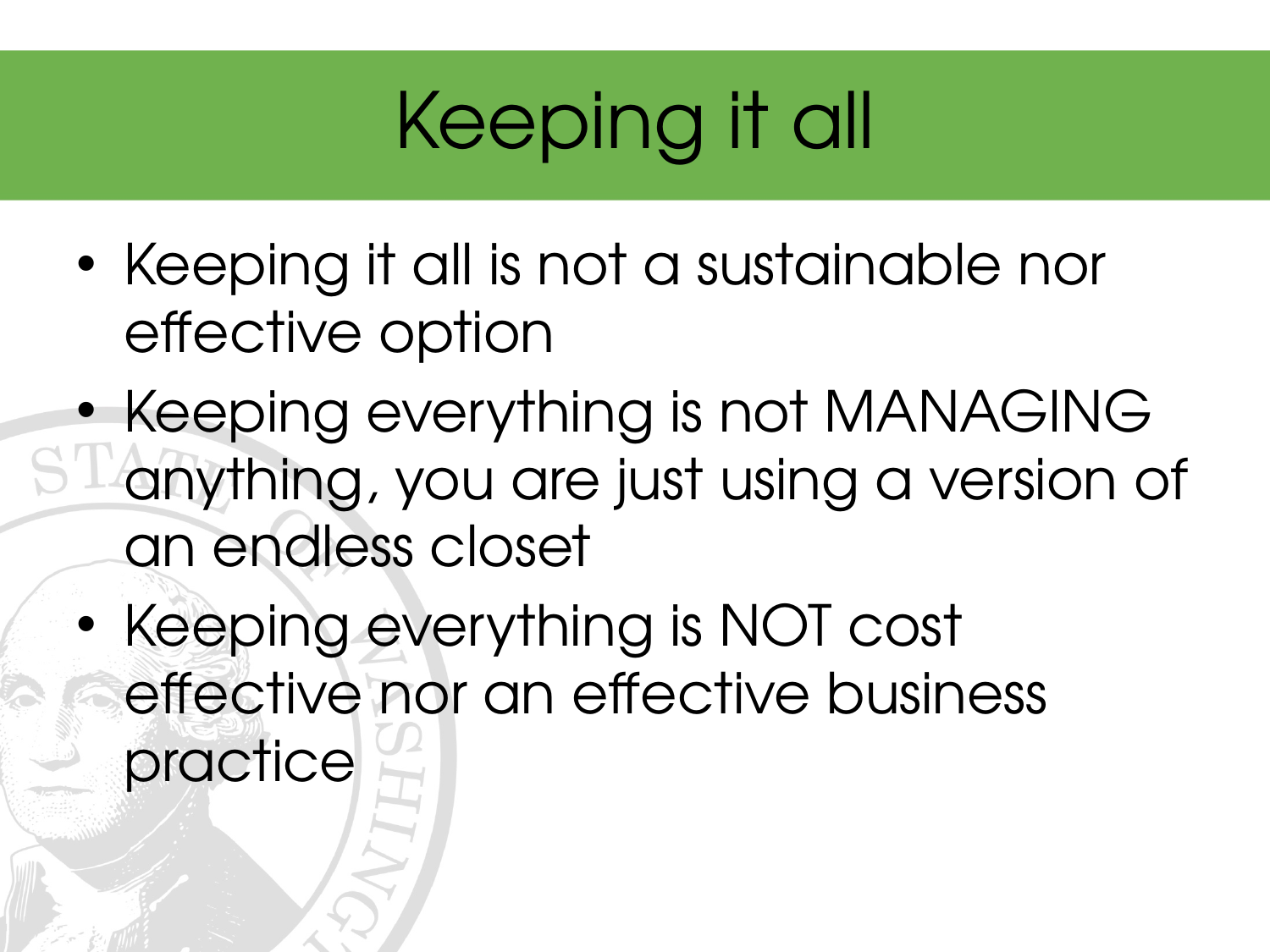

# Keeping it all
Keeping it all is not a sustainable nor effective option
Keeping everything is not MANAGING anything, you are just using a version of an endless closet
Keeping everything is NOT cost effective nor an effective business practice